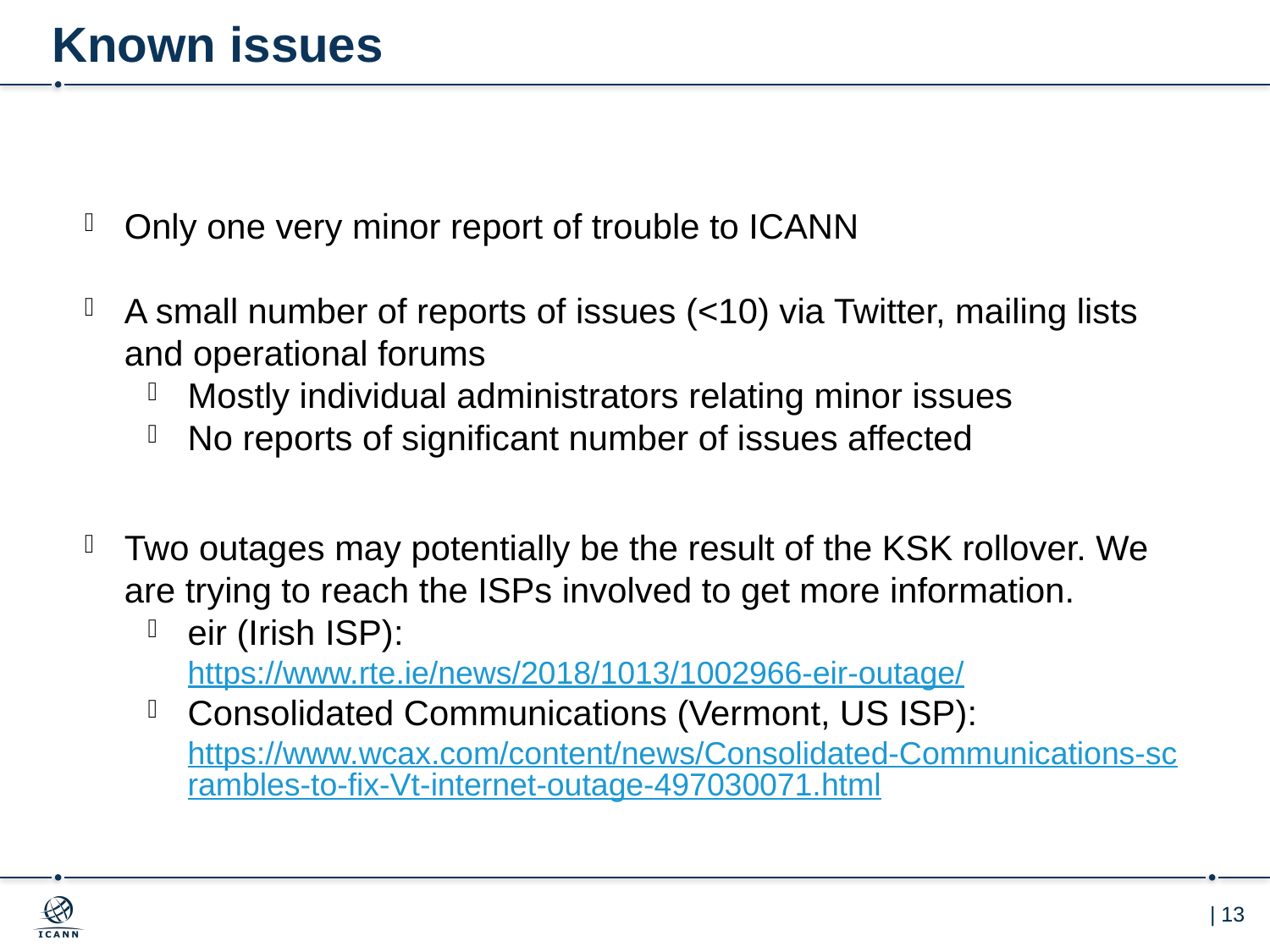

# Known issues
Only one very minor report of trouble to ICANN

A small number of reports of issues (<10) via Twitter, mailing lists and operational forums
Mostly individual administrators relating minor issues
No reports of significant number of issues affected

Two outages may potentially be the result of the KSK rollover. We are trying to reach the ISPs involved to get more information.
eir (Irish ISP): https://www.rte.ie/news/2018/1013/1002966-eir-outage/
Consolidated Communications (Vermont, US ISP): https://www.wcax.com/content/news/Consolidated-Communications-scrambles-to-fix-Vt-internet-outage-497030071.html